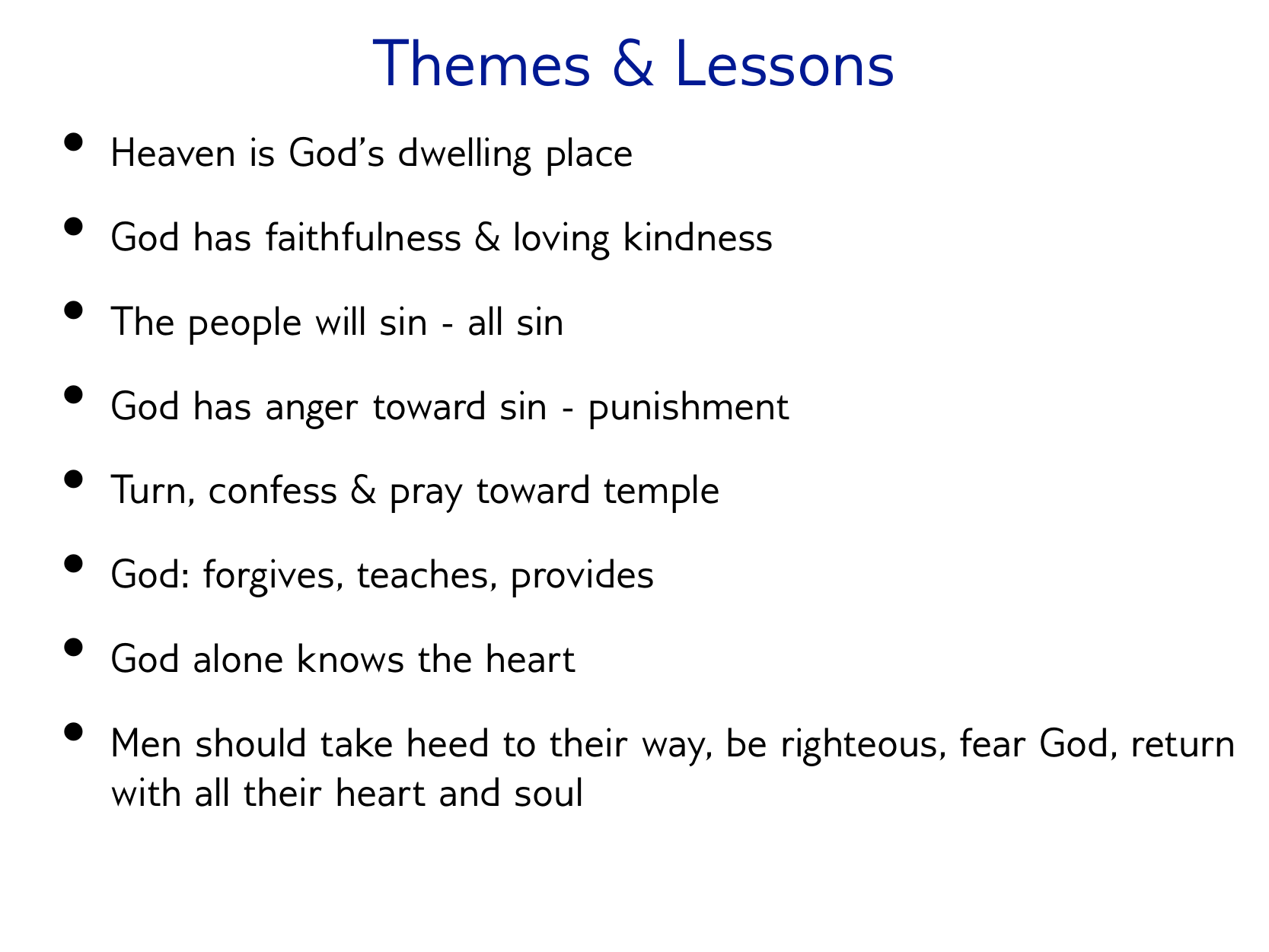

# Themes & Lessons
Heaven is God’s dwelling place
God has faithfulness & loving kindness
The people will sin - all sin
God has anger toward sin - punishment
Turn, confess & pray toward temple
God: forgives, teaches, provides
God alone knows the heart
Men should take heed to their way, be righteous, fear God, return with all their heart and soul